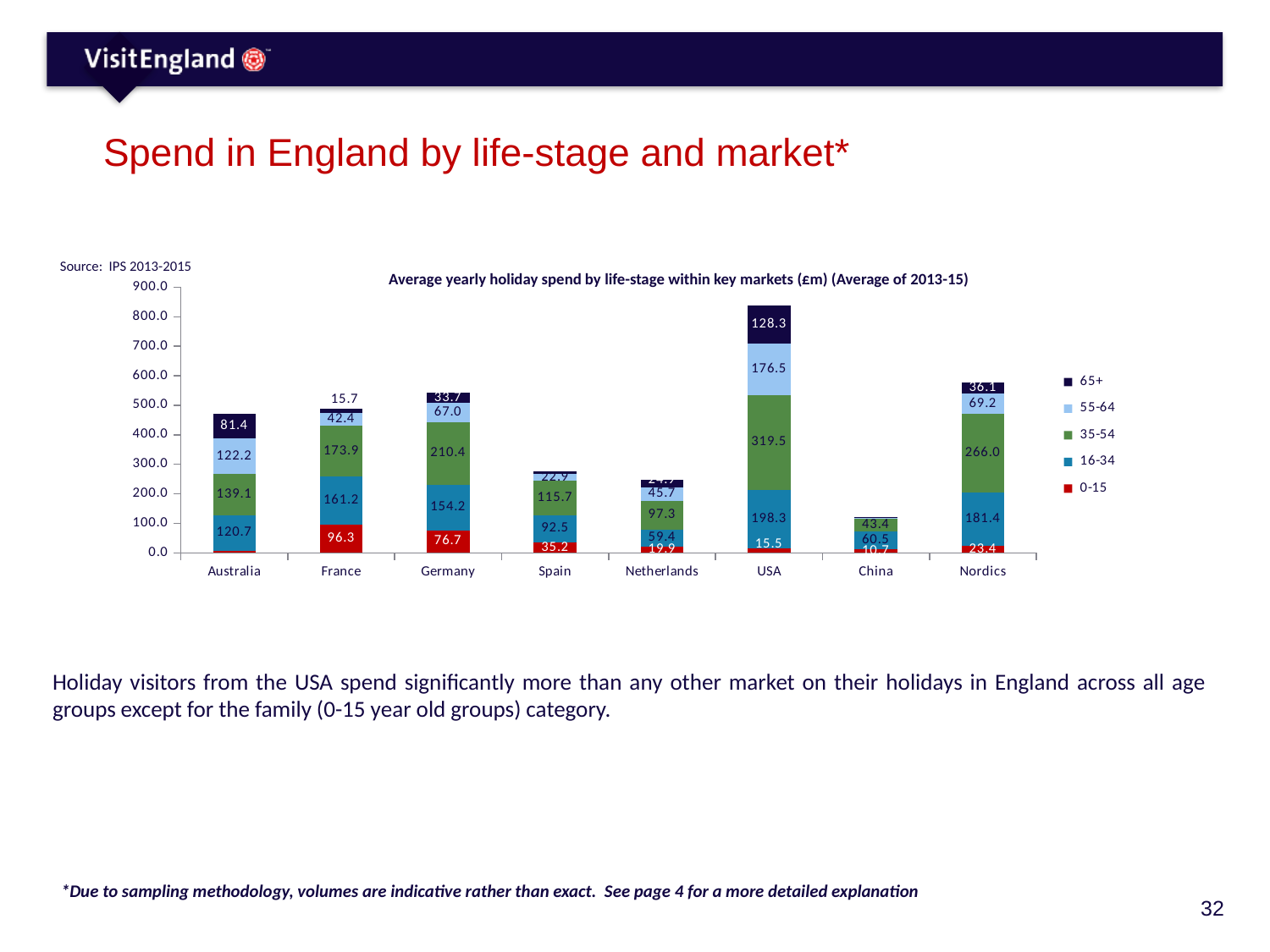

# Spend in England by life-stage and market*
Source:  IPS 2013-2015
Average yearly holiday spend by life-stage within key markets (£m) (Average of 2013-15)

### Chart

| Category |  0-15 |  16-34 |  35-54 |  55-64 |  65+ |
|---|---|---|---|---|---|
| Australia | 6.508333333333333 | 120.671 | 139.085 | 122.18633333333332 | 81.36533333333333 |
| France | 96.27533333333332 | 161.22266666666667 | 173.87233333333333 | 42.410666666666664 | 15.736333333333334 |
| Germany | 76.68933333333332 | 154.17933333333335 | 210.37866666666665 | 67.01566666666668 | 33.712666666666664 |
| Spain | 35.151 | 92.45366666666668 | 115.703 | 22.88533333333333 | 10.955666666666666 |
| Netherlands | 19.921666666666667 | 59.440666666666665 | 97.262 | 45.708 | 24.853 |
| USA | 15.533 | 198.33933333333334 | 319.5366666666667 | 176.50333333333333 | 128.317 |
| China | 10.718666666666666 | 60.49733333333334 | 43.440333333333335 | 5.060333333333333 | 1.5183333333333333 |
| Nordics | 23.352666666666668 | 181.38933333333335 | 265.95366666666666 | 69.246 | 36.112 |
Holiday visitors from the USA spend significantly more than any other market on their holidays in England across all age groups except for the family (0-15 year old groups) category.
*Due to sampling methodology, volumes are indicative rather than exact.  See page 4 for a more detailed explanation